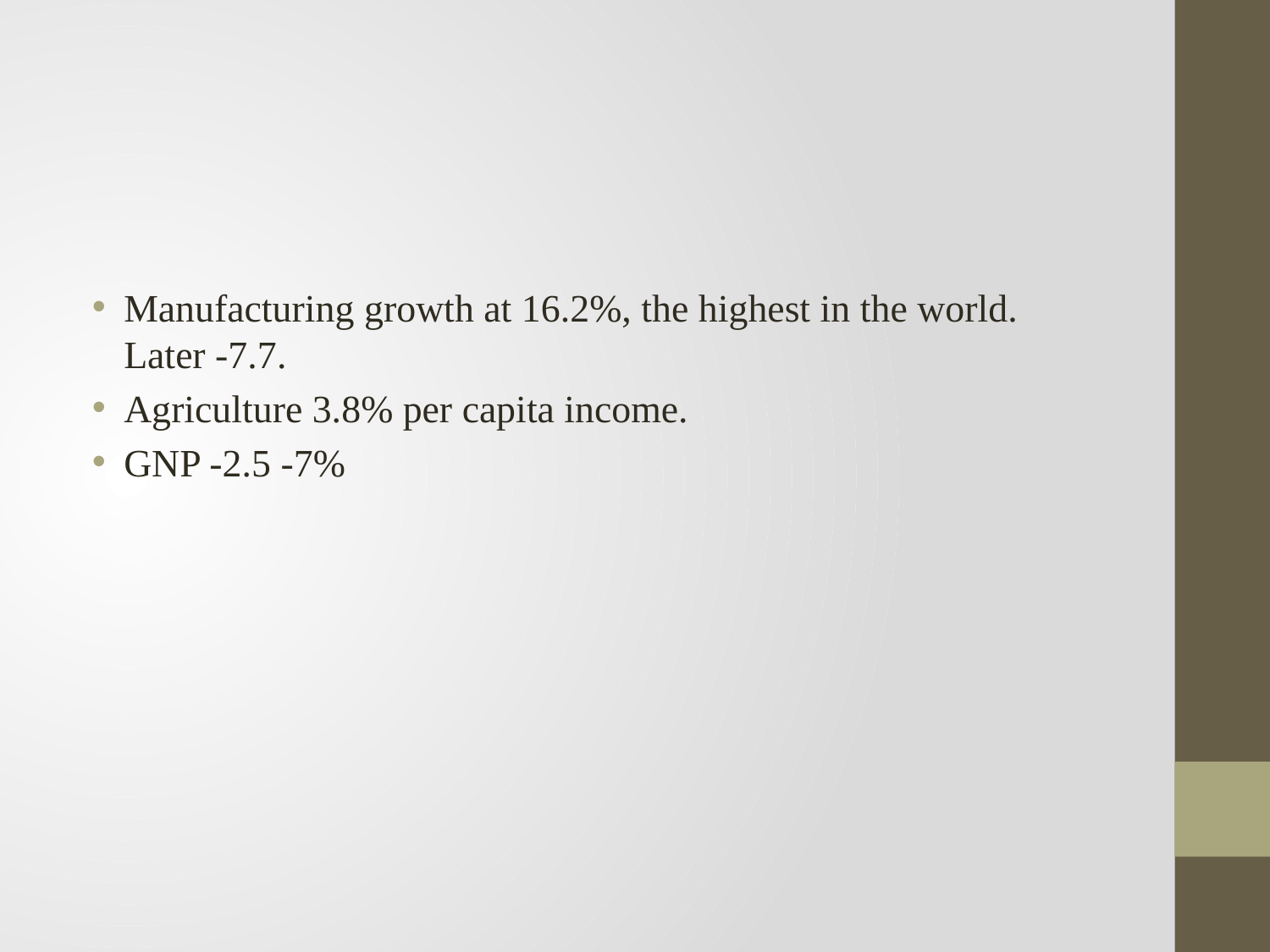

Manufacturing growth at 16.2%, the highest in the world. Later -7.7.
Agriculture 3.8% per capita income.
GNP -2.5 -7%